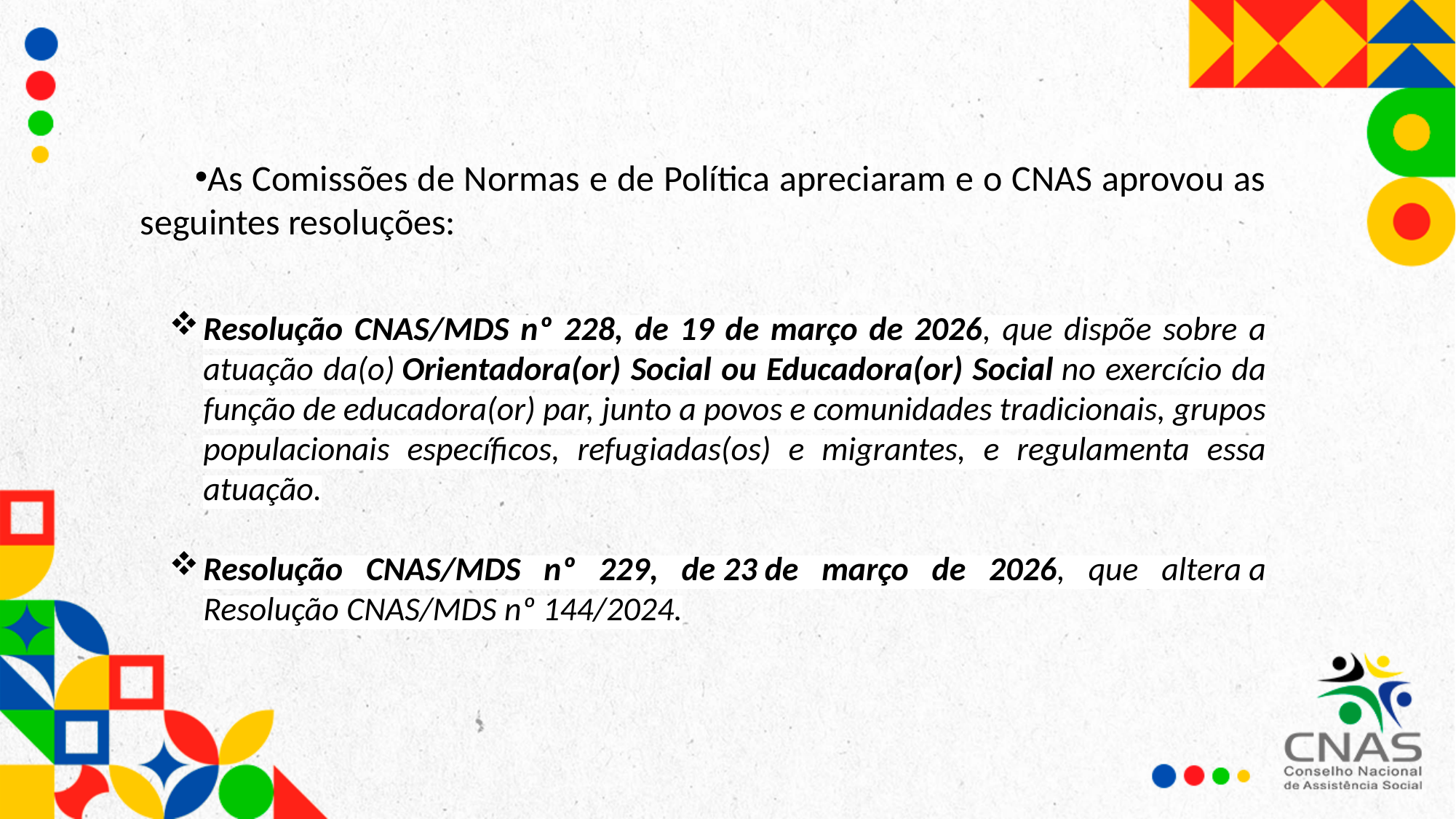

As Comissões de Normas e de Política apreciaram e o CNAS aprovou as seguintes resoluções:

Resolução CNAS/MDS nº 228, de 19 de março de 2026, que dispõe sobre a atuação da(o) Orientadora(or) Social ou Educadora(or) Social no exercício da função de educadora(or) par, junto a povos e comunidades tradicionais, grupos populacionais específicos, refugiadas(os) e migrantes, e regulamenta essa atuação.

Resolução CNAS/MDS nº 229, de 23 de março de 2026, que altera a Resolução CNAS/MDS nº 144/2024.